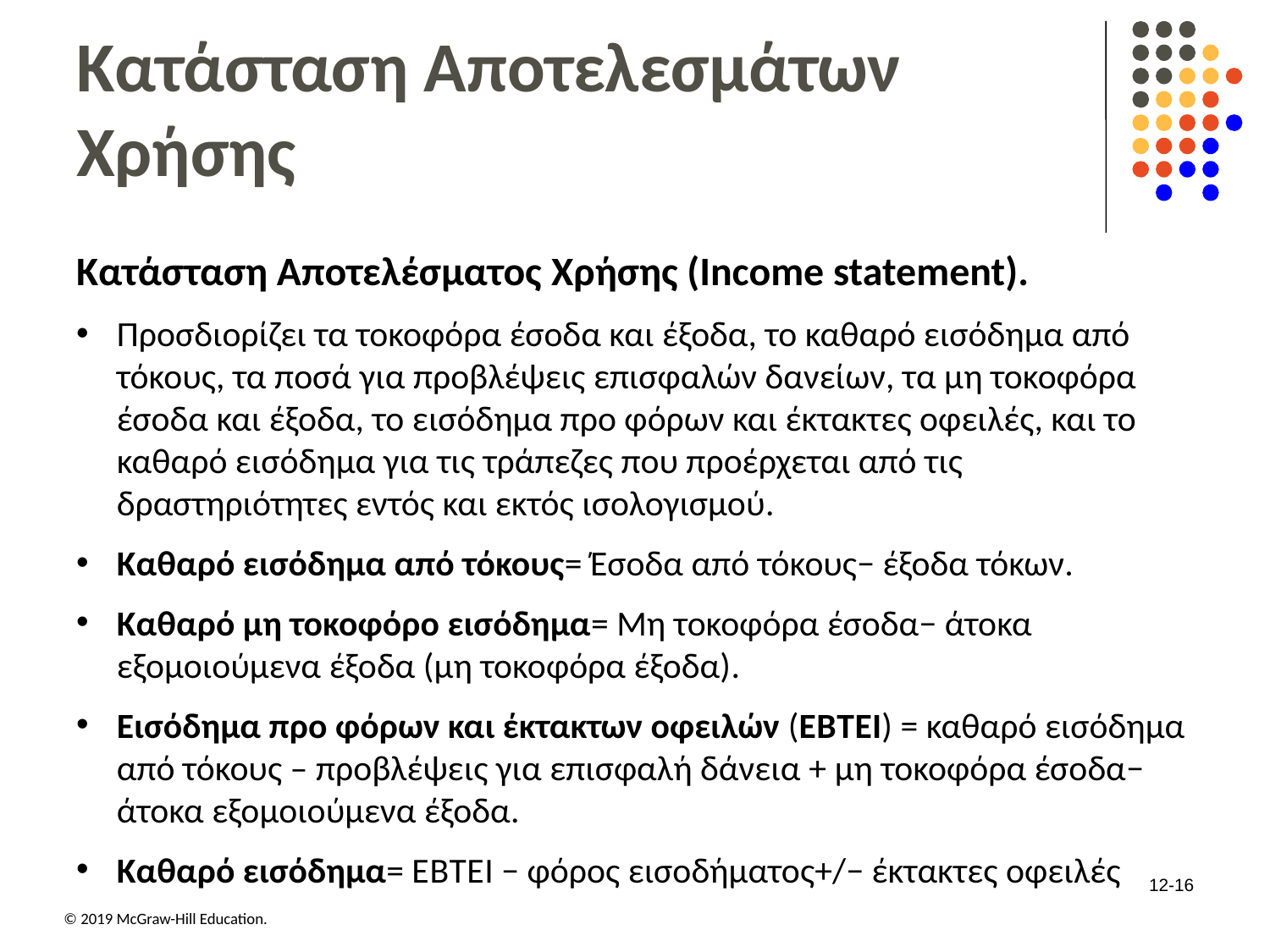

# Κατάσταση Αποτελεσμάτων Χρήσης
Κατάσταση Αποτελέσματος Χρήσης (Income statement).
Προσδιορίζει τα τοκοφόρα έσοδα και έξοδα, το καθαρό εισόδημα από τόκους, τα ποσά για προβλέψεις επισφαλών δανείων, τα μη τοκοφόρα έσοδα και έξοδα, το εισόδημα προ φόρων και έκτακτες οφειλές, και το καθαρό εισόδημα για τις τράπεζες που προέρχεται από τις δραστηριότητες εντός και εκτός ισολογισμού.
Καθαρό εισόδημα από τόκους= Έσοδα από τόκους− έξοδα τόκων.
Καθαρό μη τοκοφόρο εισόδημα= Μη τοκοφόρα έσοδα− άτοκα εξομοιούμενα έξοδα (μη τοκοφόρα έξοδα).
Εισόδημα προ φόρων και έκτακτων οφειλών (E B T E I) = καθαρό εισόδημα από τόκους – προβλέψεις για επισφαλή δάνεια + μη τοκοφόρα έσοδα− άτοκα εξομοιούμενα έξοδα.
Καθαρό εισόδημα= E B T E I − φόρος εισοδήματος+/− έκτακτες οφειλές
12-16